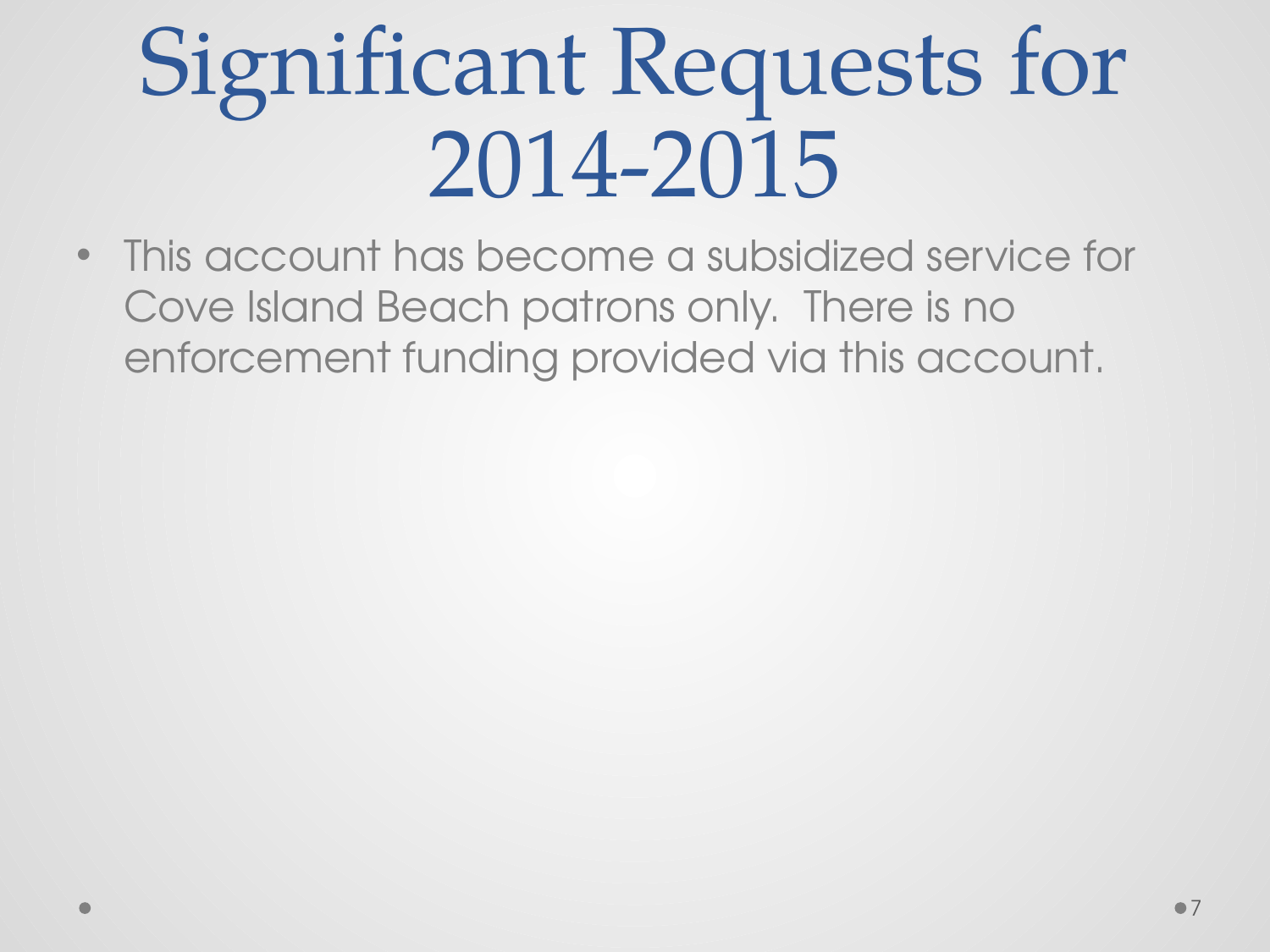

# Significant Requests for 2014-2015
This account has become a subsidized service for Cove Island Beach patrons only.  There is no enforcement funding provided via this account.
7